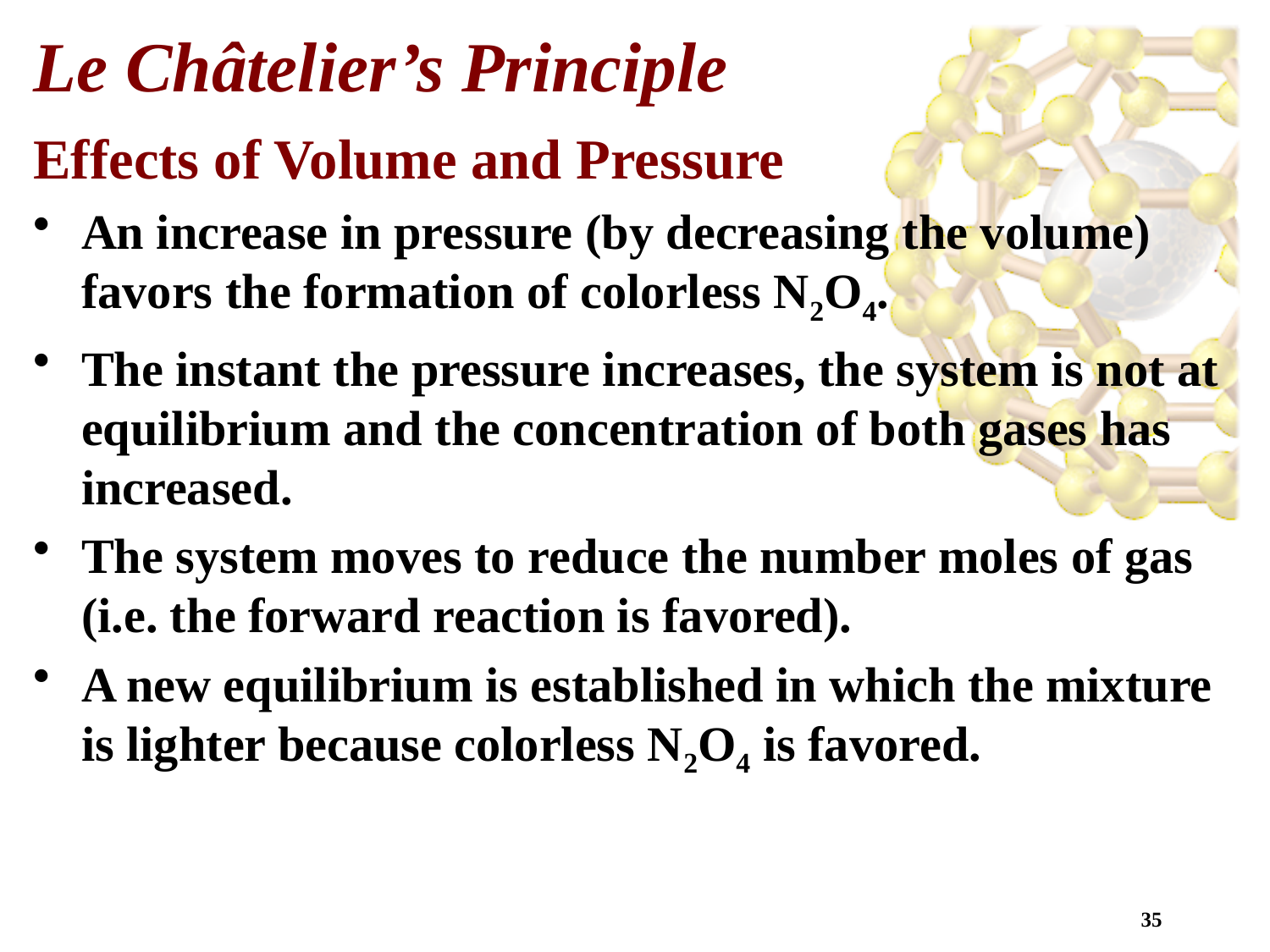

Le Châtelier’s Principle
Effects of Volume and Pressure
An increase in pressure (by decreasing the volume) favors the formation of colorless N2O4.
The instant the pressure increases, the system is not at equilibrium and the concentration of both gases has increased.
The system moves to reduce the number moles of gas (i.e. the forward reaction is favored).
A new equilibrium is established in which the mixture is lighter because colorless N2O4 is favored.
35